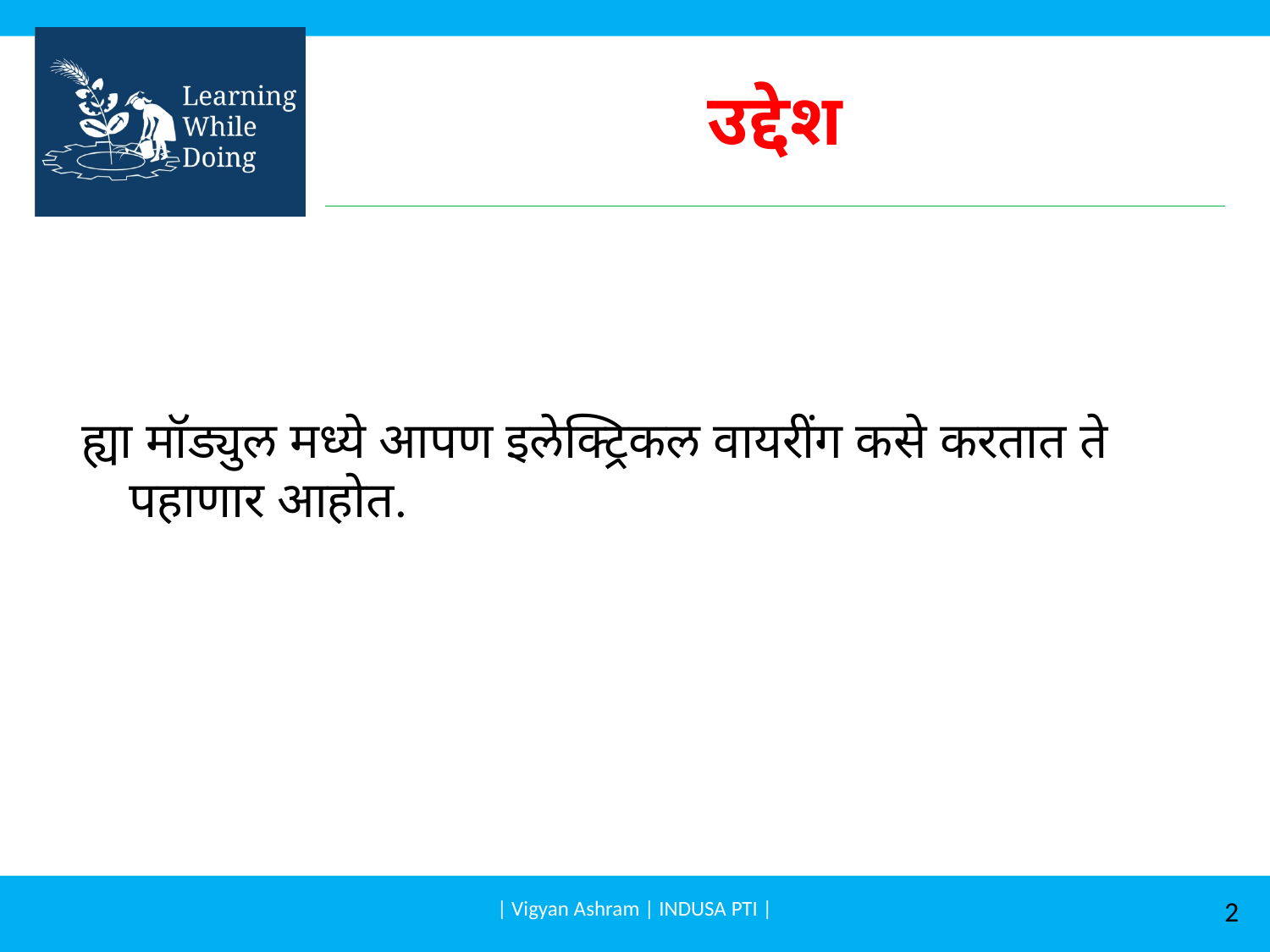

# उद्देश

ह्या मॉड्युल मध्ये आपण इलेक्ट्रिकल वायरींग कसे करतात ते पहाणार आहोत.
| Vigyan Ashram | INDUSA PTI |
2